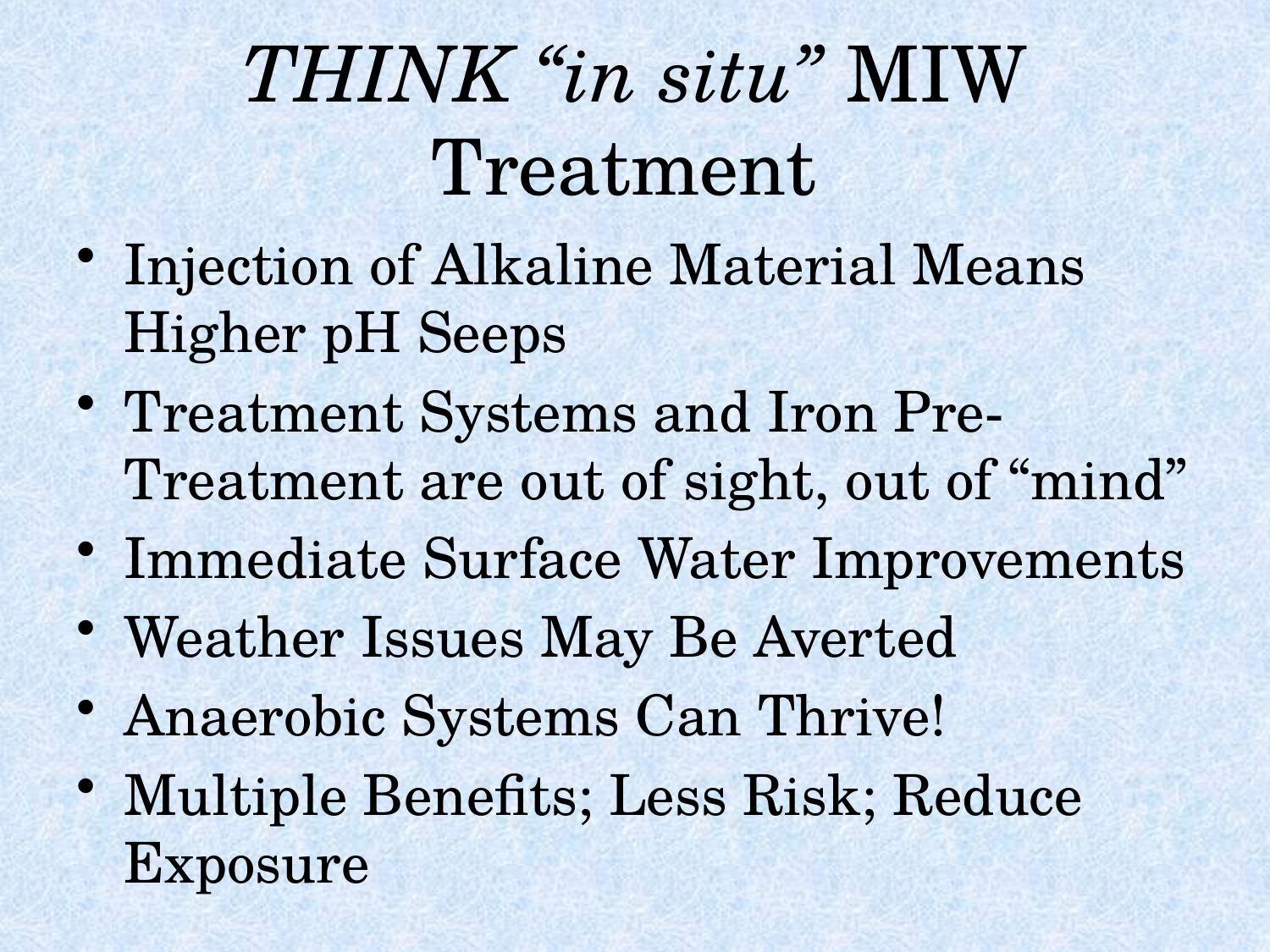

# THINK “in situ” MIW Treatment
Injection of Alkaline Material Means Higher pH Seeps
Treatment Systems and Iron Pre-Treatment are out of sight, out of “mind”
Immediate Surface Water Improvements
Weather Issues May Be Averted
Anaerobic Systems Can Thrive!
Multiple Benefits; Less Risk; Reduce Exposure